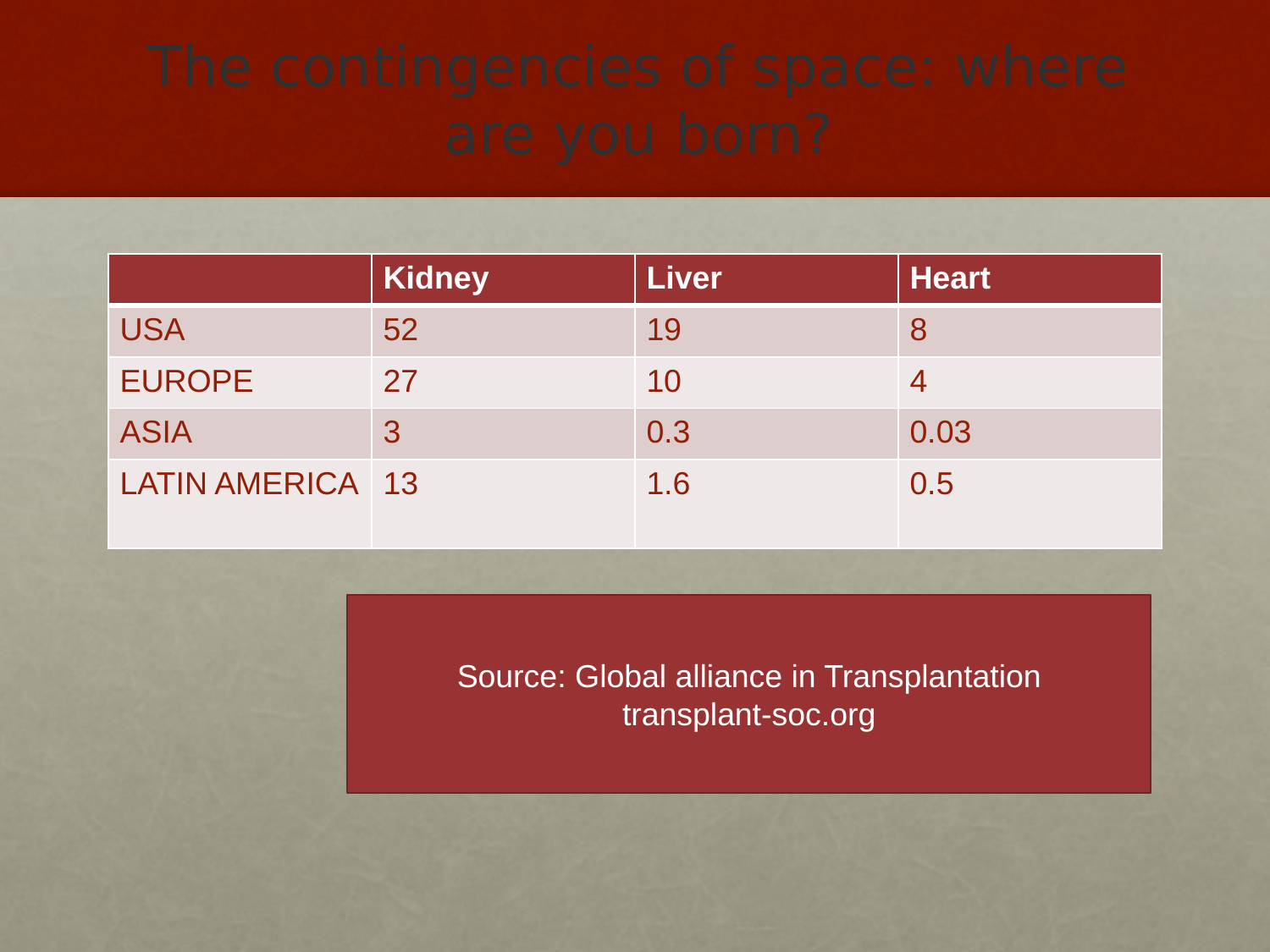

# The contingencies of space: where are you born?
|  | Kidney | Liver | Heart |
| --- | --- | --- | --- |
| USA | 52 | 19 | 8 |
| EUROPE | 27 | 10 | 4 |
| ASIA | 3 | 0.3 | 0.03 |
| LATIN AMERICA | 13 | 1.6 | 0.5 |
Source: Global alliance in Transplantation
transplant-soc.org